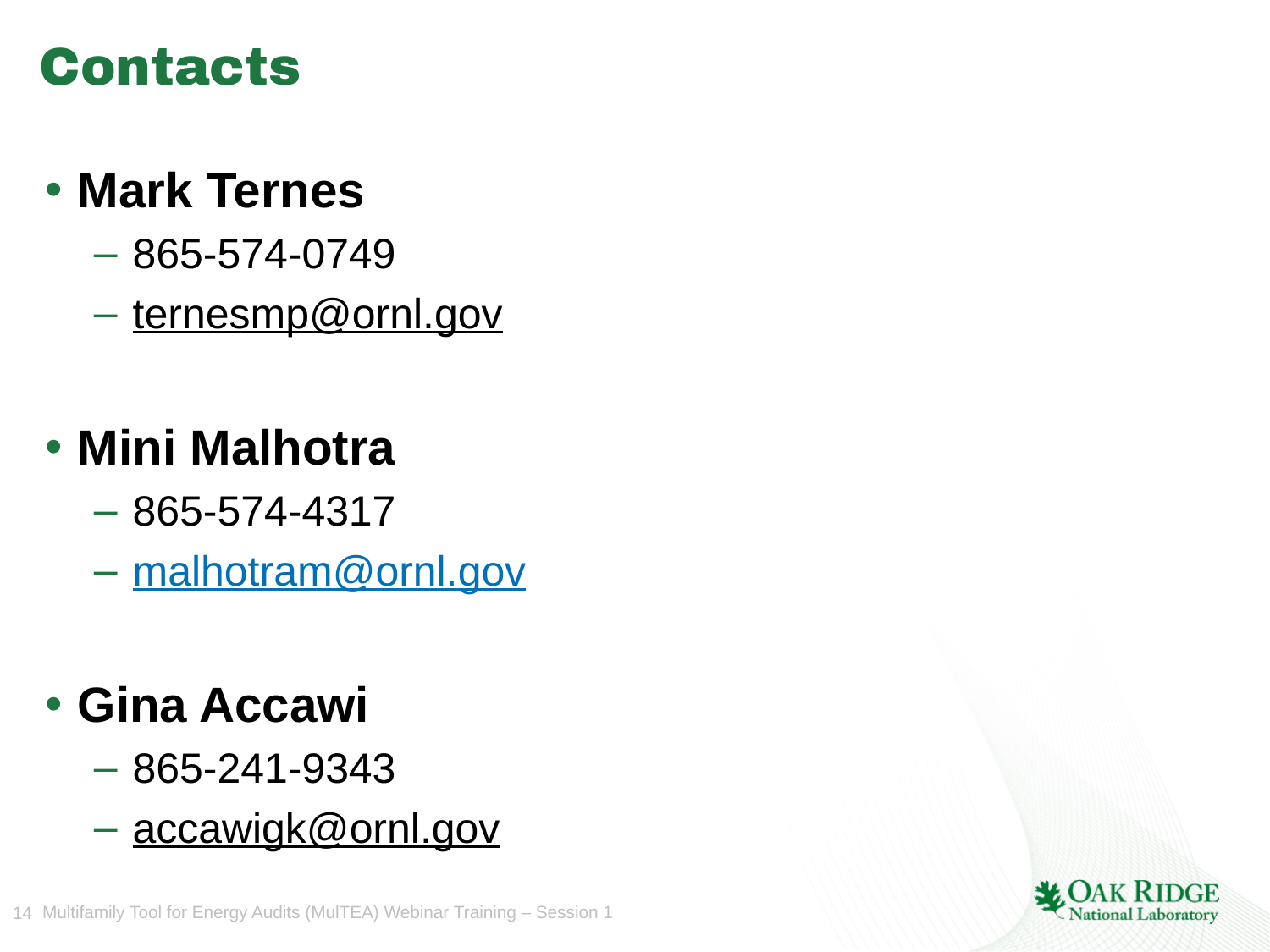

# Contacts
Mark Ternes
865-574-0749
ternesmp@ornl.gov

Mini Malhotra
865-574-4317
malhotram@ornl.gov

Gina Accawi
865-241-9343
accawigk@ornl.gov